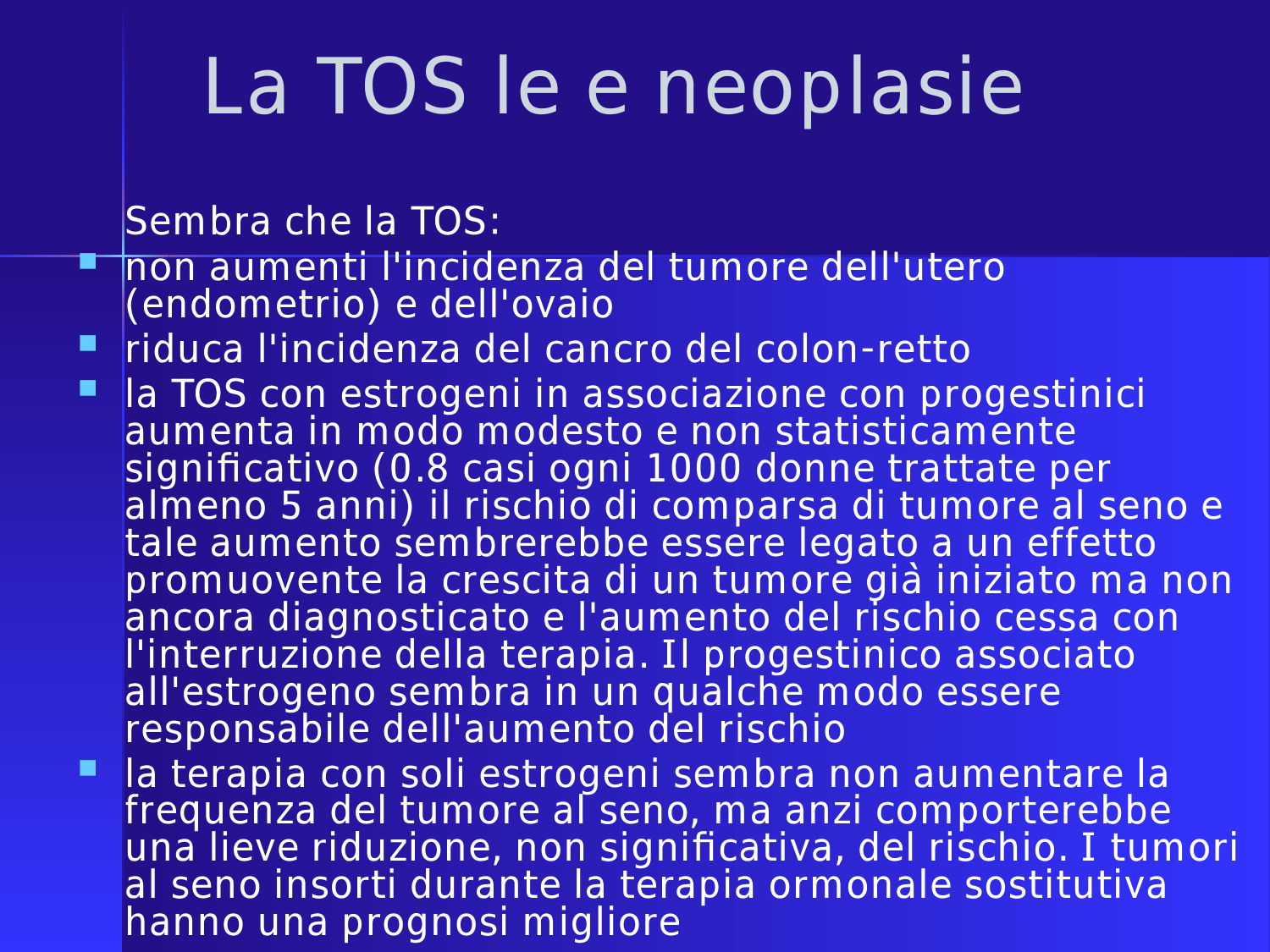

# La TOS le e neoplasie
	Sembra che la TOS:
non aumenti l'incidenza del tumore dell'utero (endometrio) e dell'ovaio
riduca l'incidenza del cancro del colon-retto
la TOS con estrogeni in associazione con progestinici aumenta in modo modesto e non statisticamente significativo (0.8 casi ogni 1000 donne trattate per almeno 5 anni) il rischio di comparsa di tumore al seno e tale aumento sembrerebbe essere legato a un effetto promuovente la crescita di un tumore già iniziato ma non ancora diagnosticato e l'aumento del rischio cessa con l'interruzione della terapia. Il progestinico associato all'estrogeno sembra in un qualche modo essere responsabile dell'aumento del rischio
la terapia con soli estrogeni sembra non aumentare la frequenza del tumore al seno, ma anzi comporterebbe una lieve riduzione, non significativa, del rischio. I tumori al seno insorti durante la terapia ormonale sostitutiva hanno una prognosi migliore